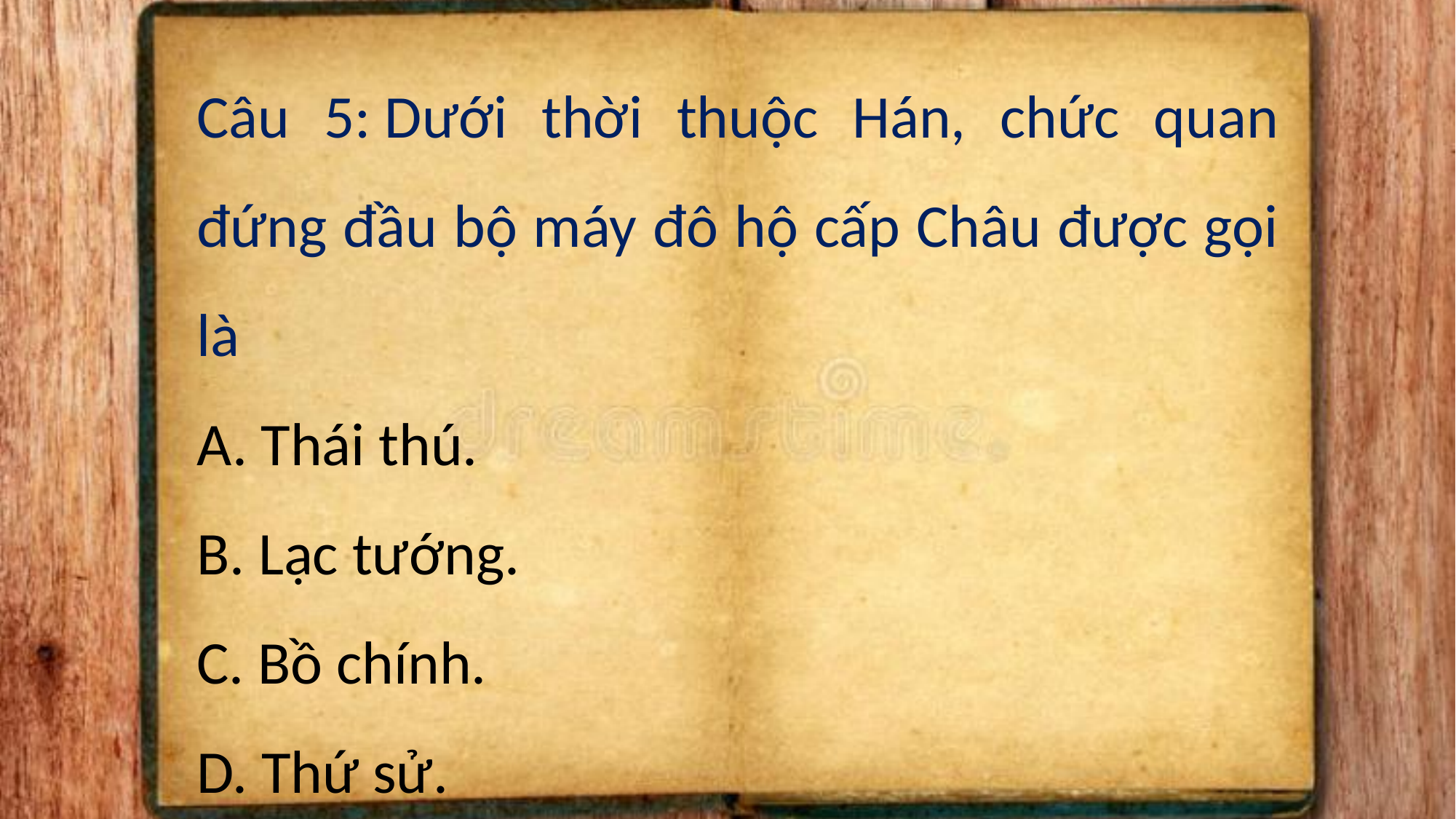

Câu 5: Dưới thời thuộc Hán, chức quan đứng đầu bộ máy đô hộ cấp Châu được gọi là
A. Thái thú.
B. Lạc tướng.
C. Bồ chính.
D. Thứ sử.